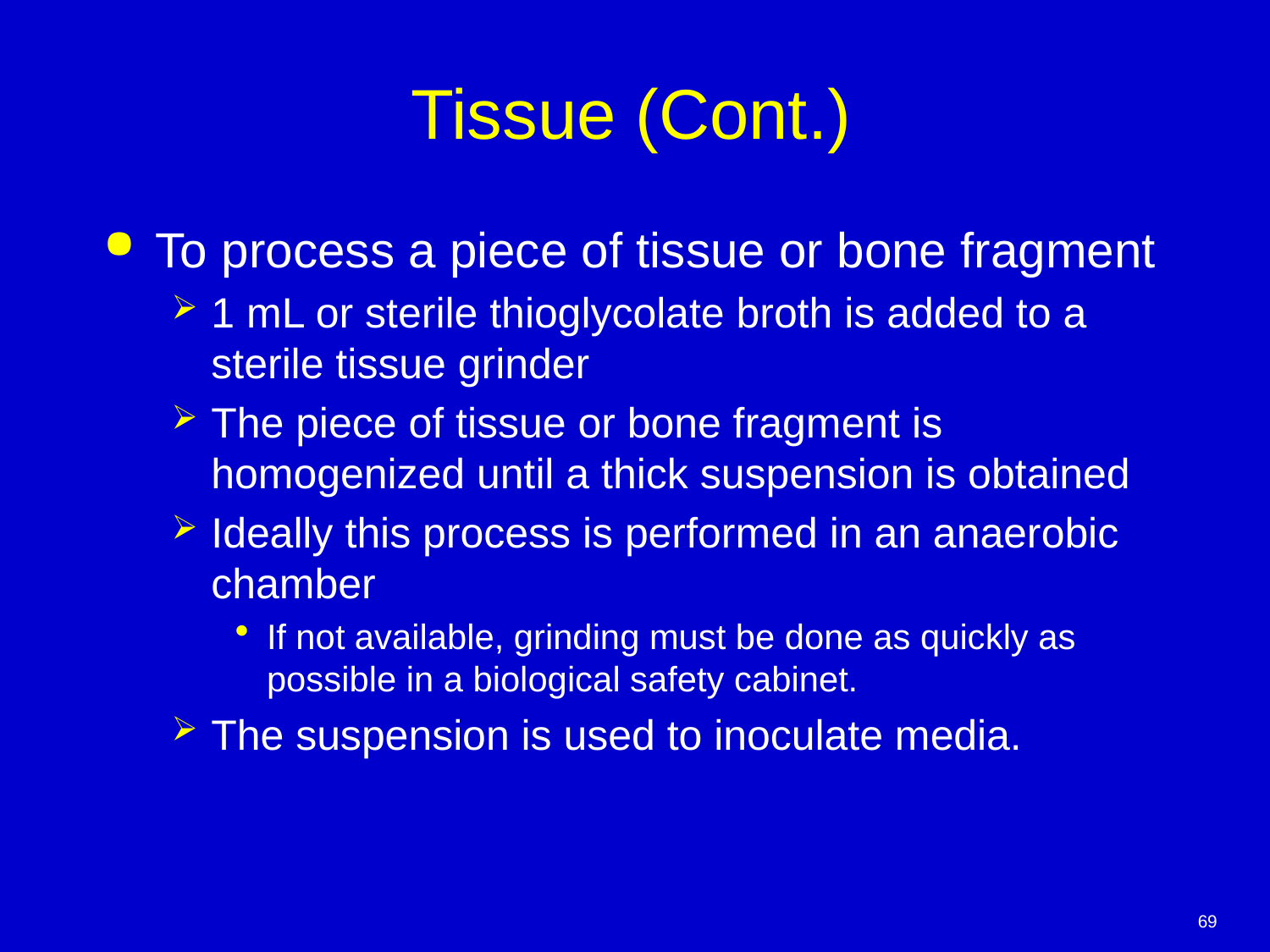

# Tissue (Cont.)
To process a piece of tissue or bone fragment
1 mL or sterile thioglycolate broth is added to a sterile tissue grinder
The piece of tissue or bone fragment is homogenized until a thick suspension is obtained
Ideally this process is performed in an anaerobic chamber
If not available, grinding must be done as quickly as possible in a biological safety cabinet.
The suspension is used to inoculate media.